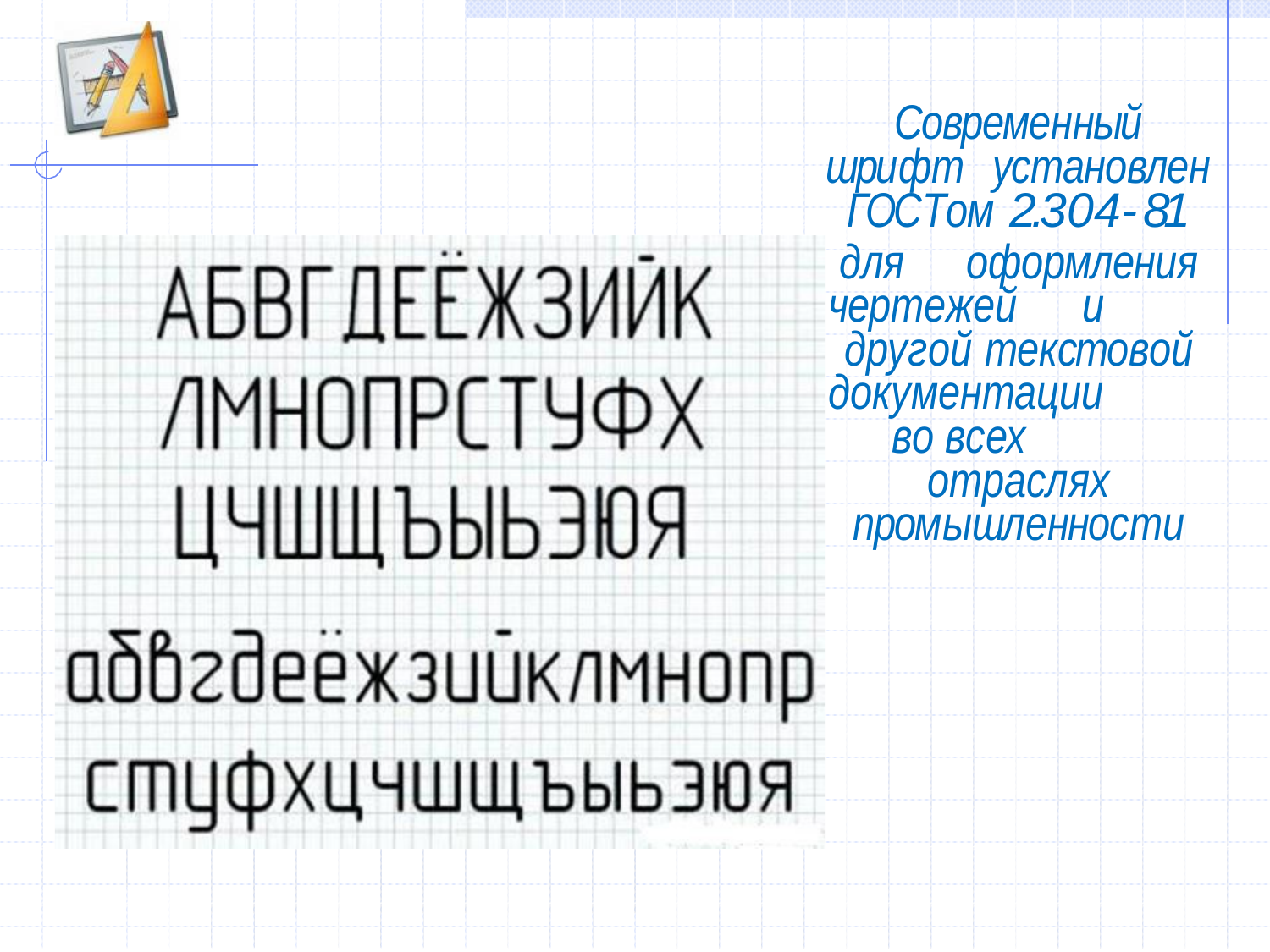

Современный
шрифт	установлен
ГОСТом	2.304-81
для	оформления чертежей	и	другой текстовой документации	во всех	отраслях промышленности